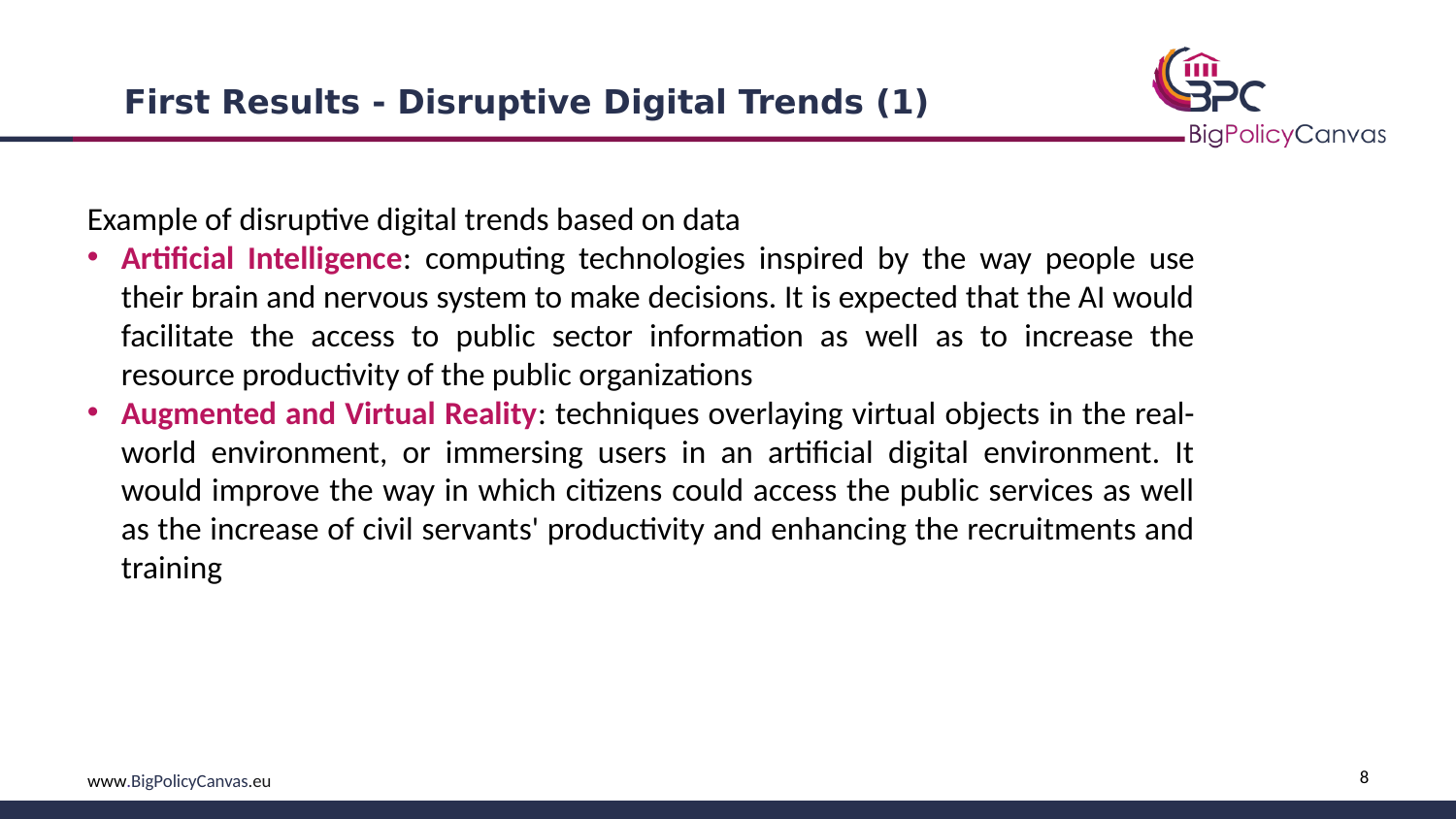

# First Results - Disruptive Digital Trends (1)
Example of disruptive digital trends based on data
Artificial Intelligence: computing technologies inspired by the way people use their brain and nervous system to make decisions. It is expected that the AI would facilitate the access to public sector information as well as to increase the resource productivity of the public organizations
Augmented and Virtual Reality: techniques overlaying virtual objects in the real-world environment, or immersing users in an artificial digital environment. It would improve the way in which citizens could access the public services as well as the increase of civil servants' productivity and enhancing the recruitments and training